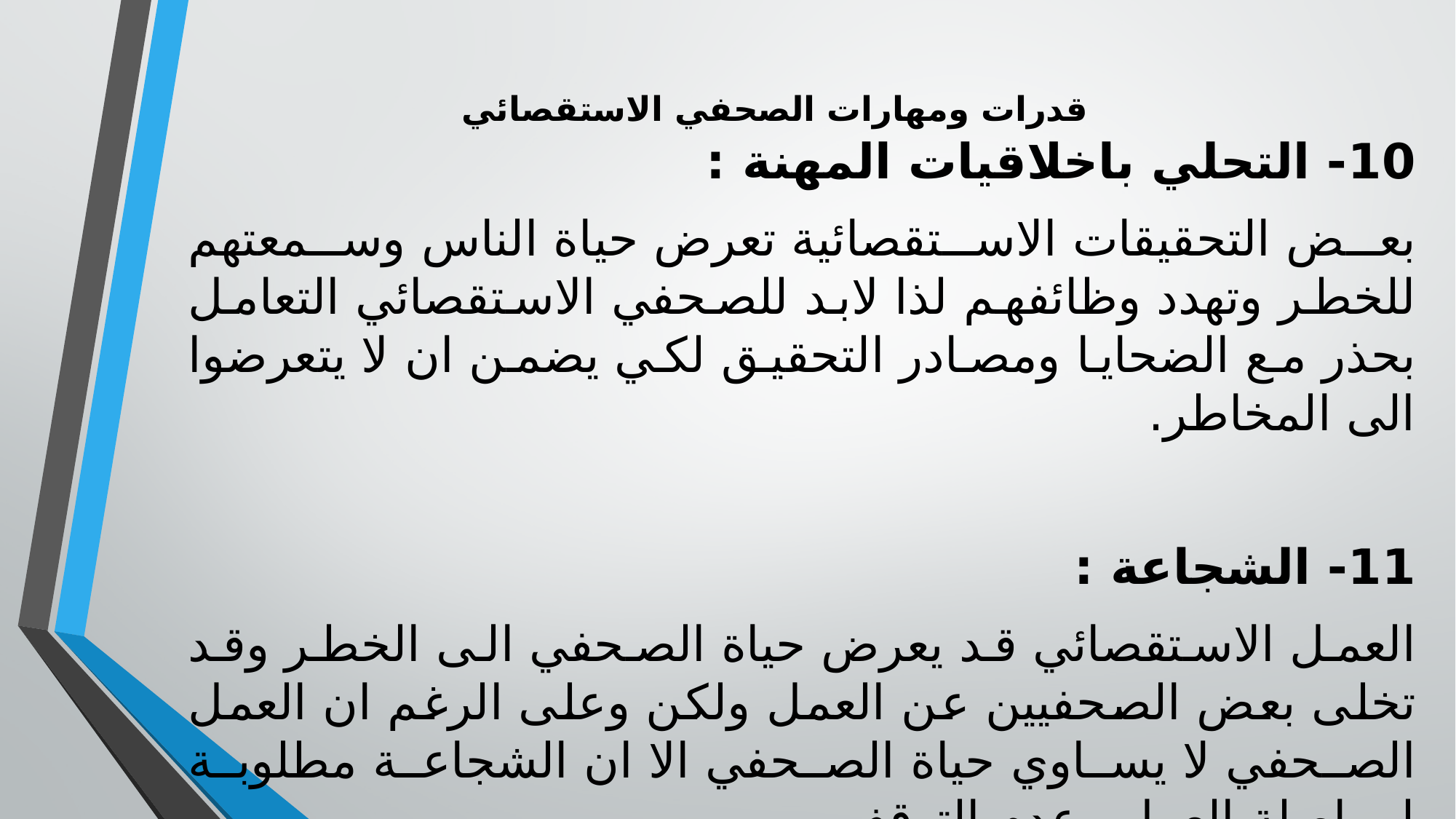

# قدرات ومهارات الصحفي الاستقصائي
10- التحلي باخلاقيات المهنة :
بعض التحقيقات الاستقصائية تعرض حياة الناس وسمعتهم للخطر وتهدد وظائفهم لذا لابد للصحفي الاستقصائي التعامل بحذر مع الضحايا ومصادر التحقيق لكي يضمن ان لا يتعرضوا الى المخاطر.

11- الشجاعة :
العمل الاستقصائي قد يعرض حياة الصحفي الى الخطر وقد تخلى بعض الصحفيين عن العمل ولكن وعلى الرغم ان العمل الصحفي لا يساوي حياة الصحفي الا ان الشجاعة مطلوبة لمواصلة العمل وعدم التوقف.